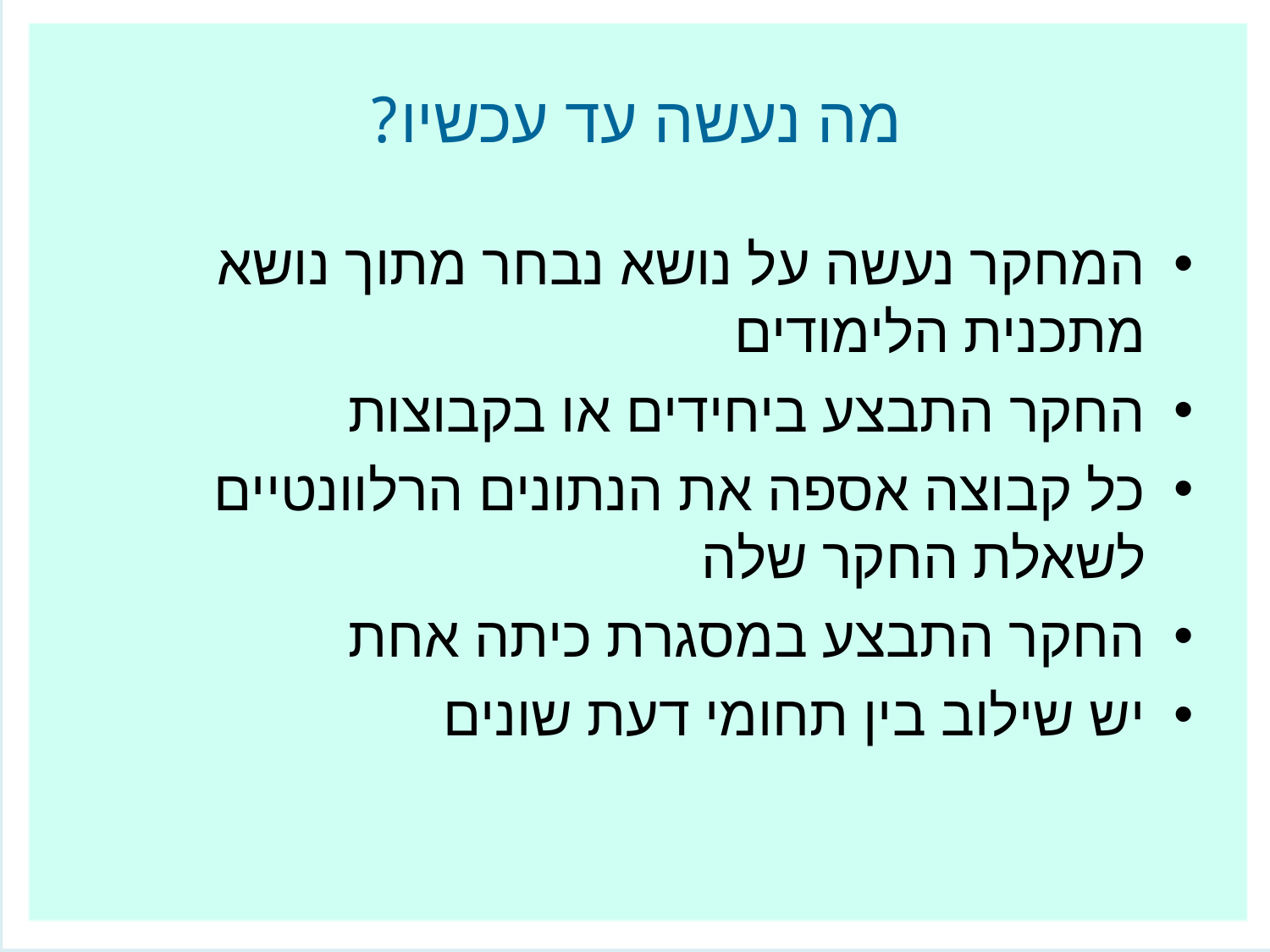

# מה נעשה עד עכשיו?
המחקר נעשה על נושא נבחר מתוך נושא מתכנית הלימודים
החקר התבצע ביחידים או בקבוצות
כל קבוצה אספה את הנתונים הרלוונטיים לשאלת החקר שלה
החקר התבצע במסגרת כיתה אחת
יש שילוב בין תחומי דעת שונים